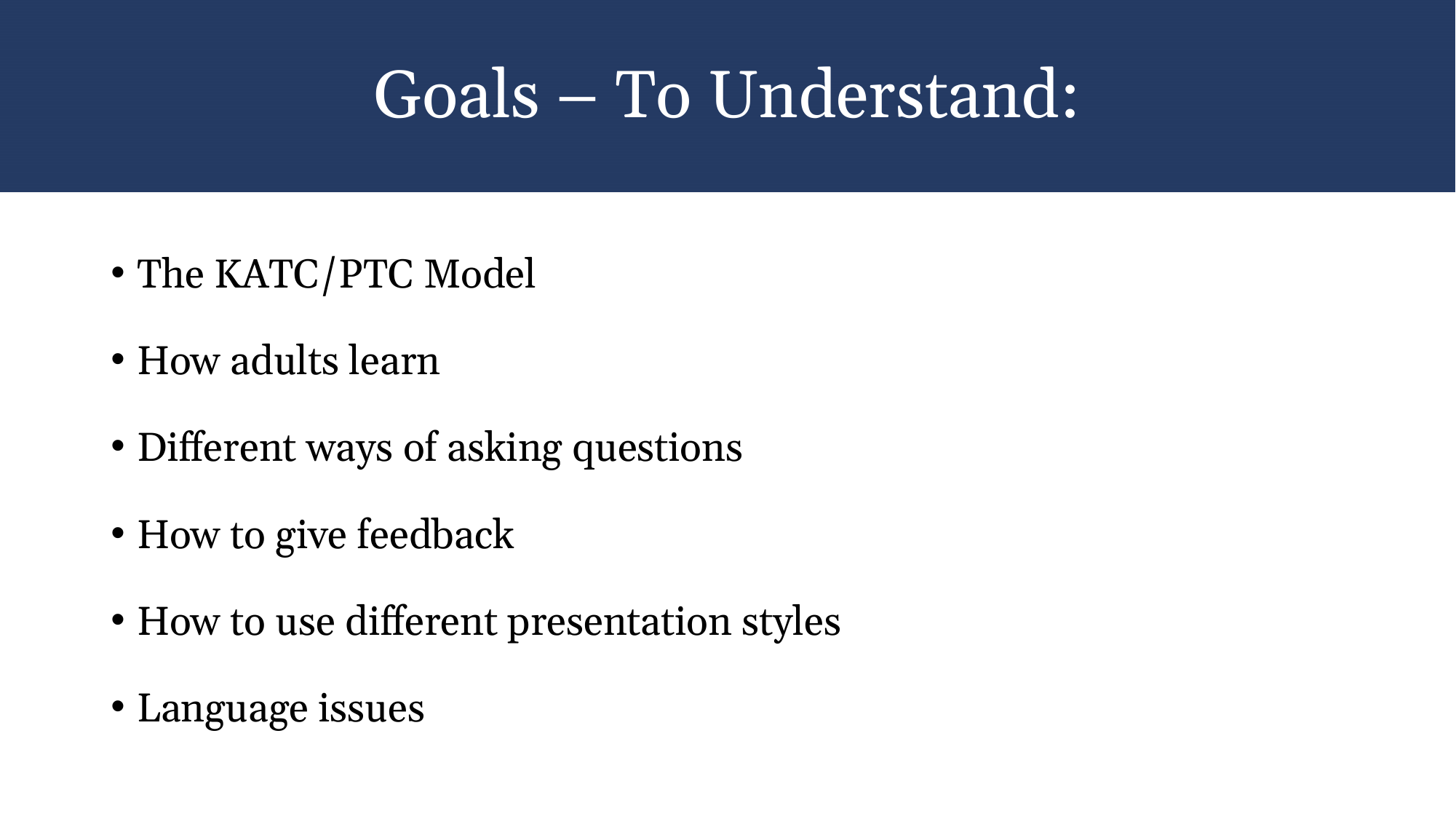

# Goals – To Understand:
The KATC/PTC Model
How adults learn
Different ways of asking questions
How to give feedback
How to use different presentation styles
Language issues